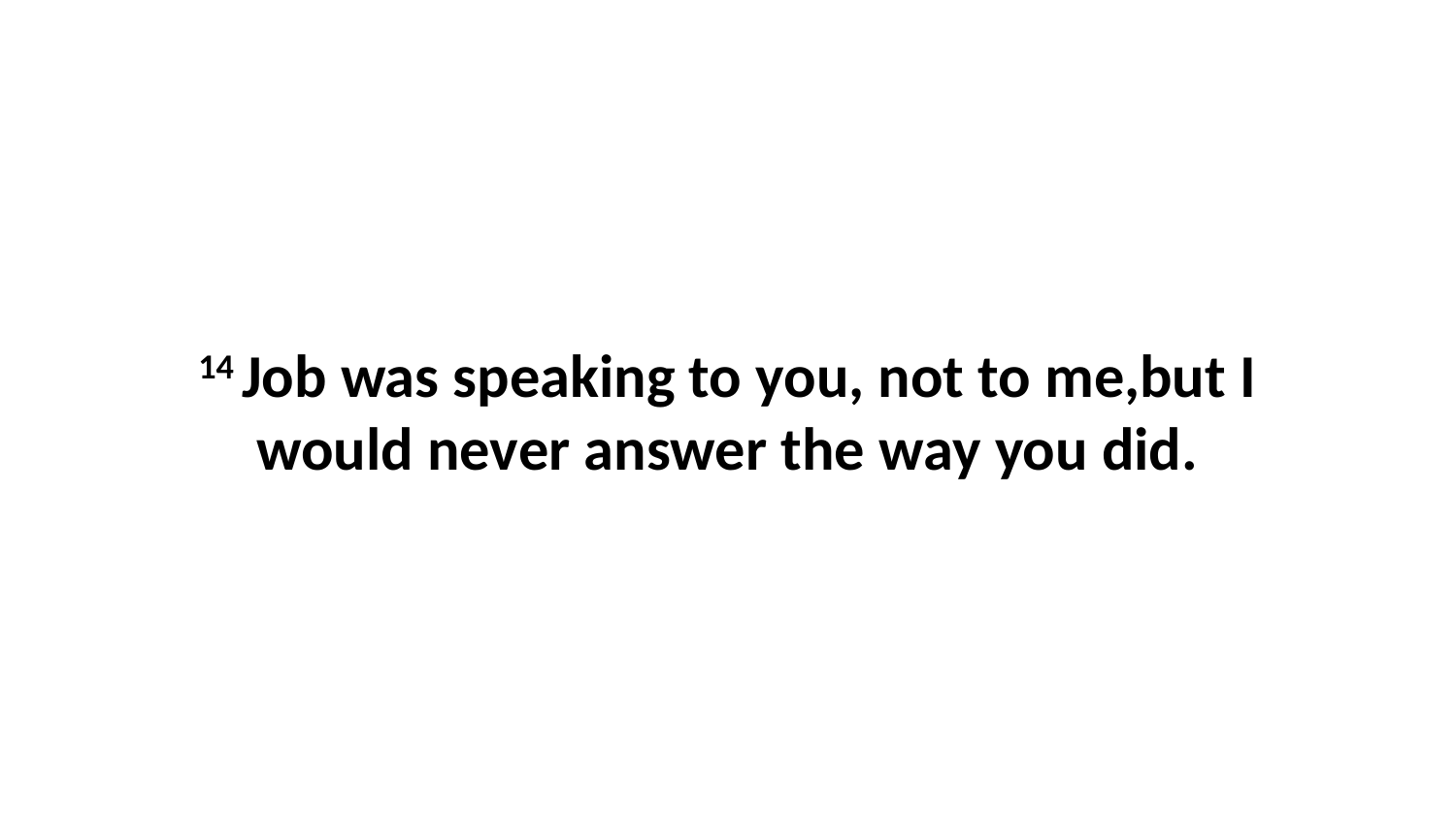

14 Job was speaking to you, not to me,but I would never answer the way you did.